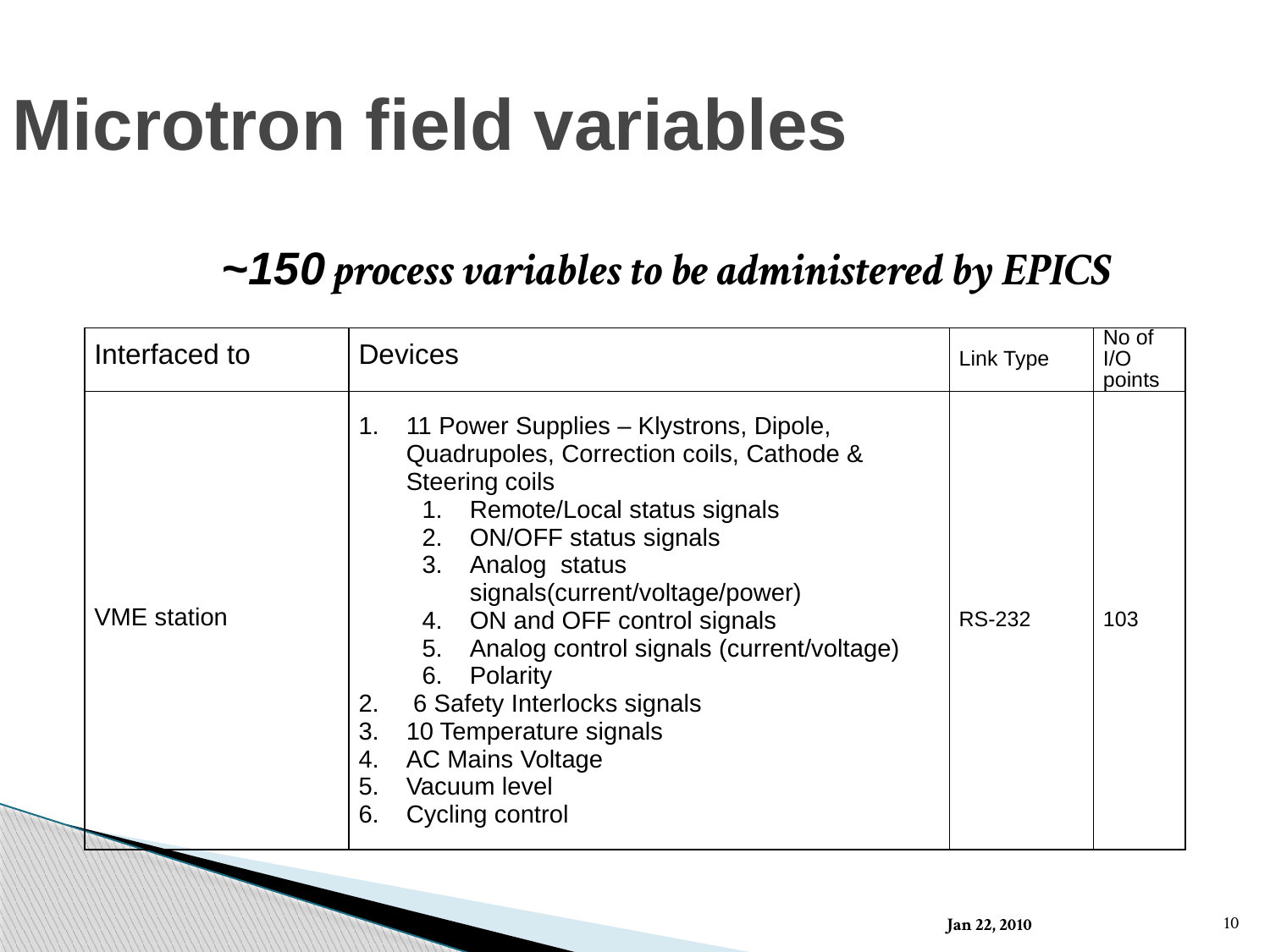

Microtron field variables
~150 process variables to be administered by EPICS
| Interfaced to | Devices | Link Type | No of I/O points |
| --- | --- | --- | --- |
| VME station | 11 Power Supplies – Klystrons, Dipole, Quadrupoles, Correction coils, Cathode & Steering coils Remote/Local status signals ON/OFF status signals Analog status signals(current/voltage/power) ON and OFF control signals Analog control signals (current/voltage) Polarity 6 Safety Interlocks signals 10 Temperature signals AC Mains Voltage Vacuum level Cycling control | RS-232 | 103 |
Jan 22, 2010
10